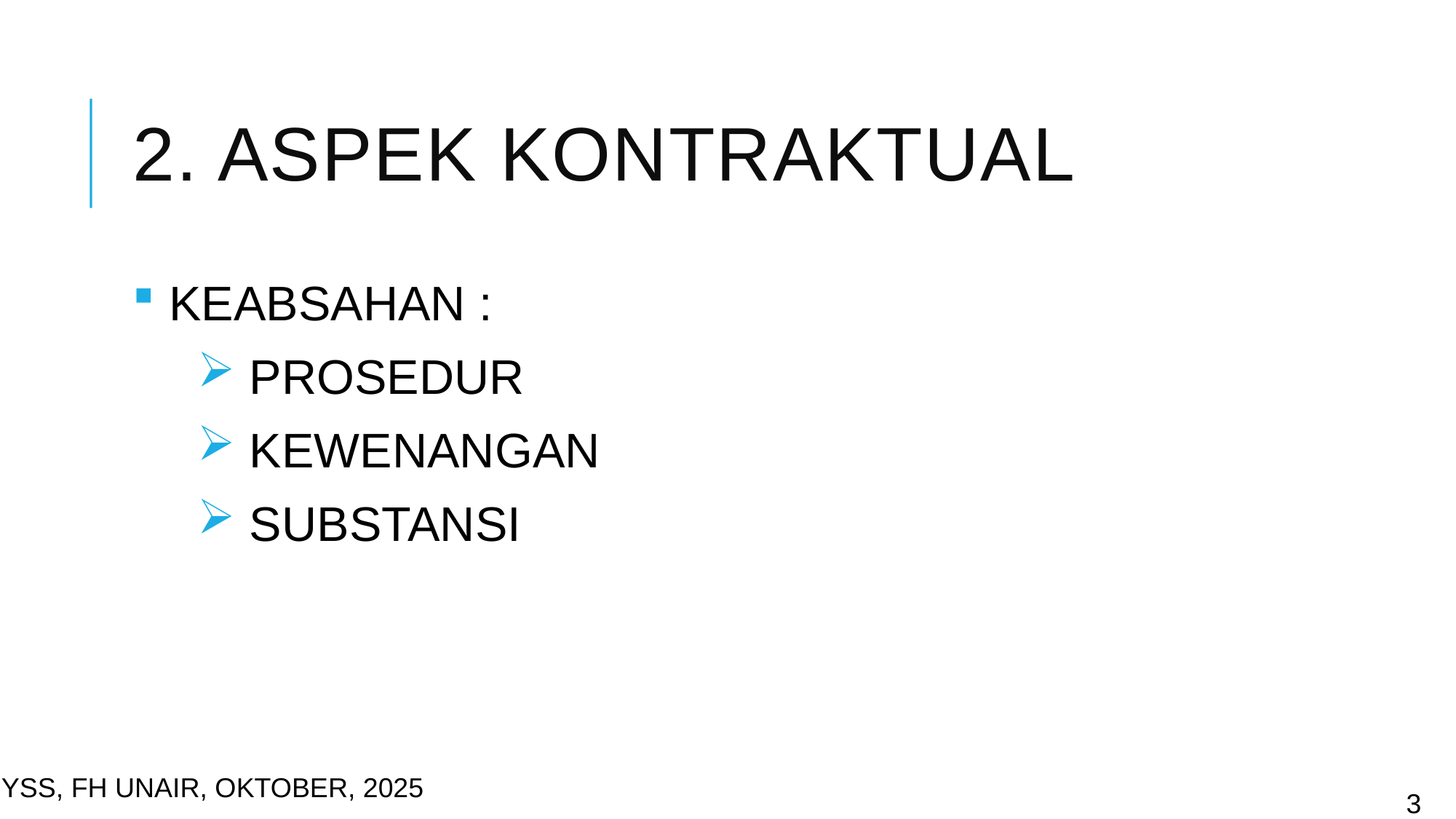

# 2. ASPEK KONTRAKTUAL
 KEABSAHAN :
 PROSEDUR
 KEWENANGAN
 SUBSTANSI
YSS, FH UNAIR, OKTOBER, 2025
3